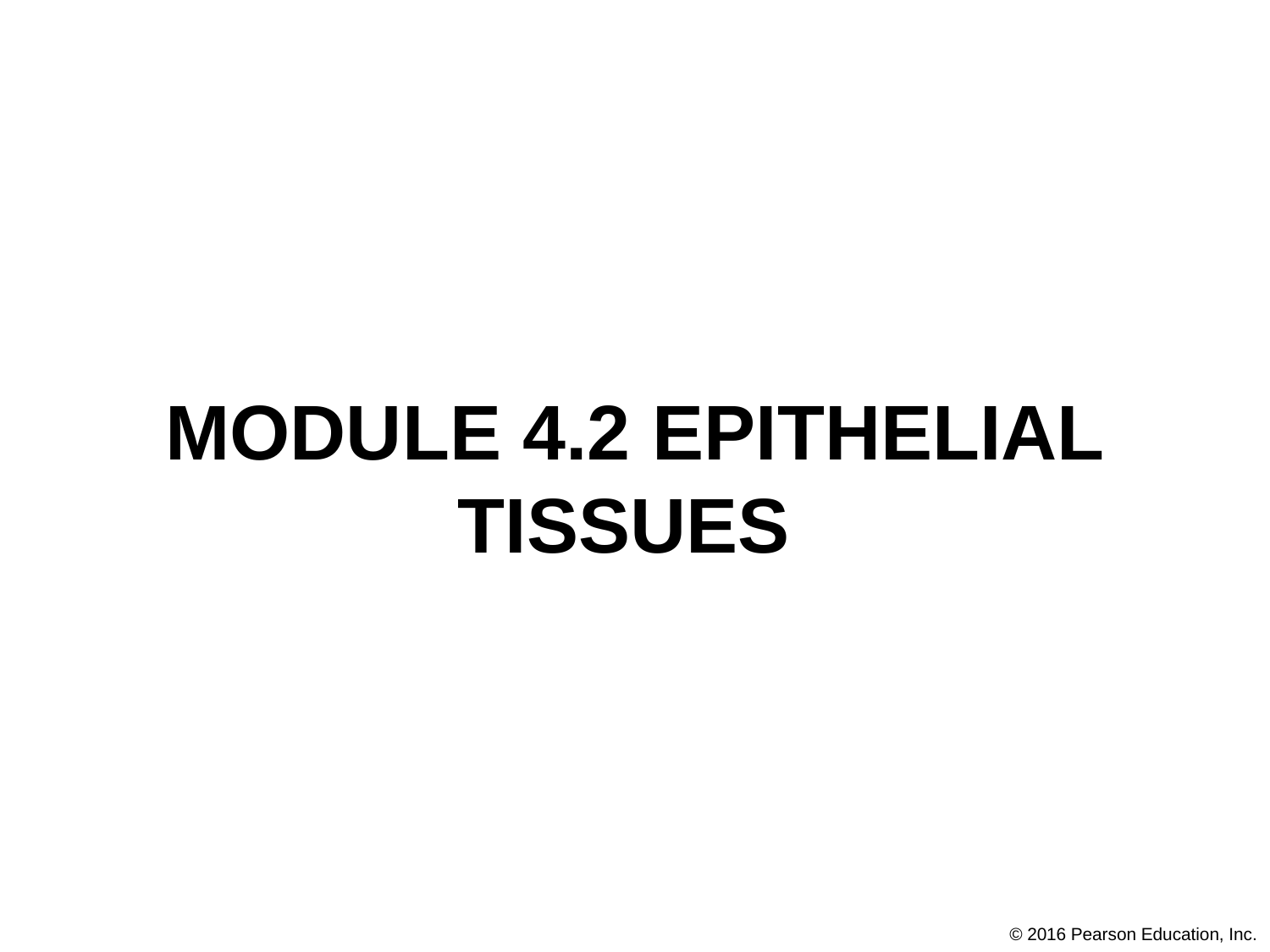

# Module 4.2 Epithelial Tissues
© 2016 Pearson Education, Inc.